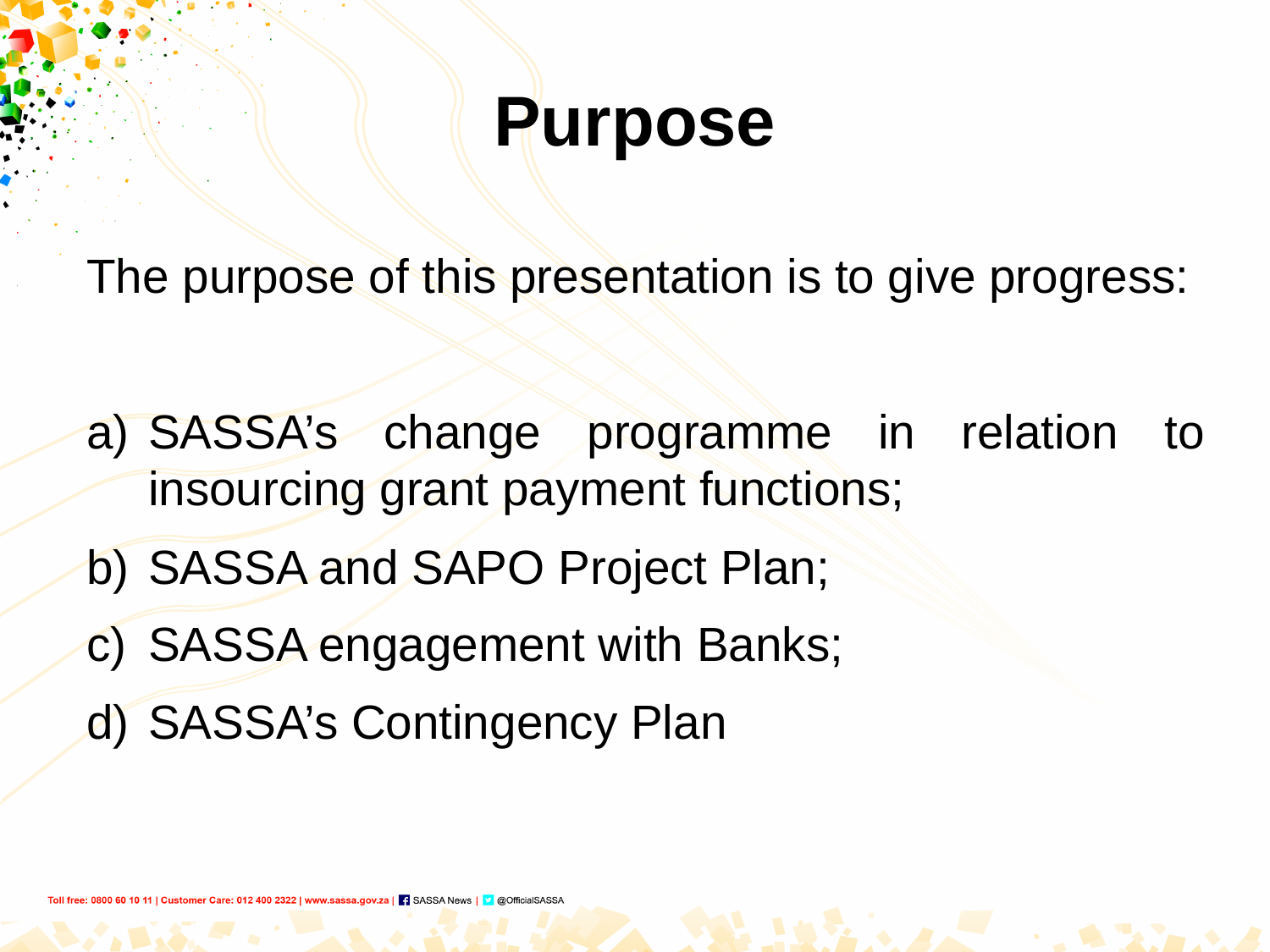

# Purpose

The purpose of this presentation is to give progress:

SASSA’s change programme in relation to insourcing grant payment functions;
SASSA and SAPO Project Plan;
SASSA engagement with Banks;
SASSA’s Contingency Plan